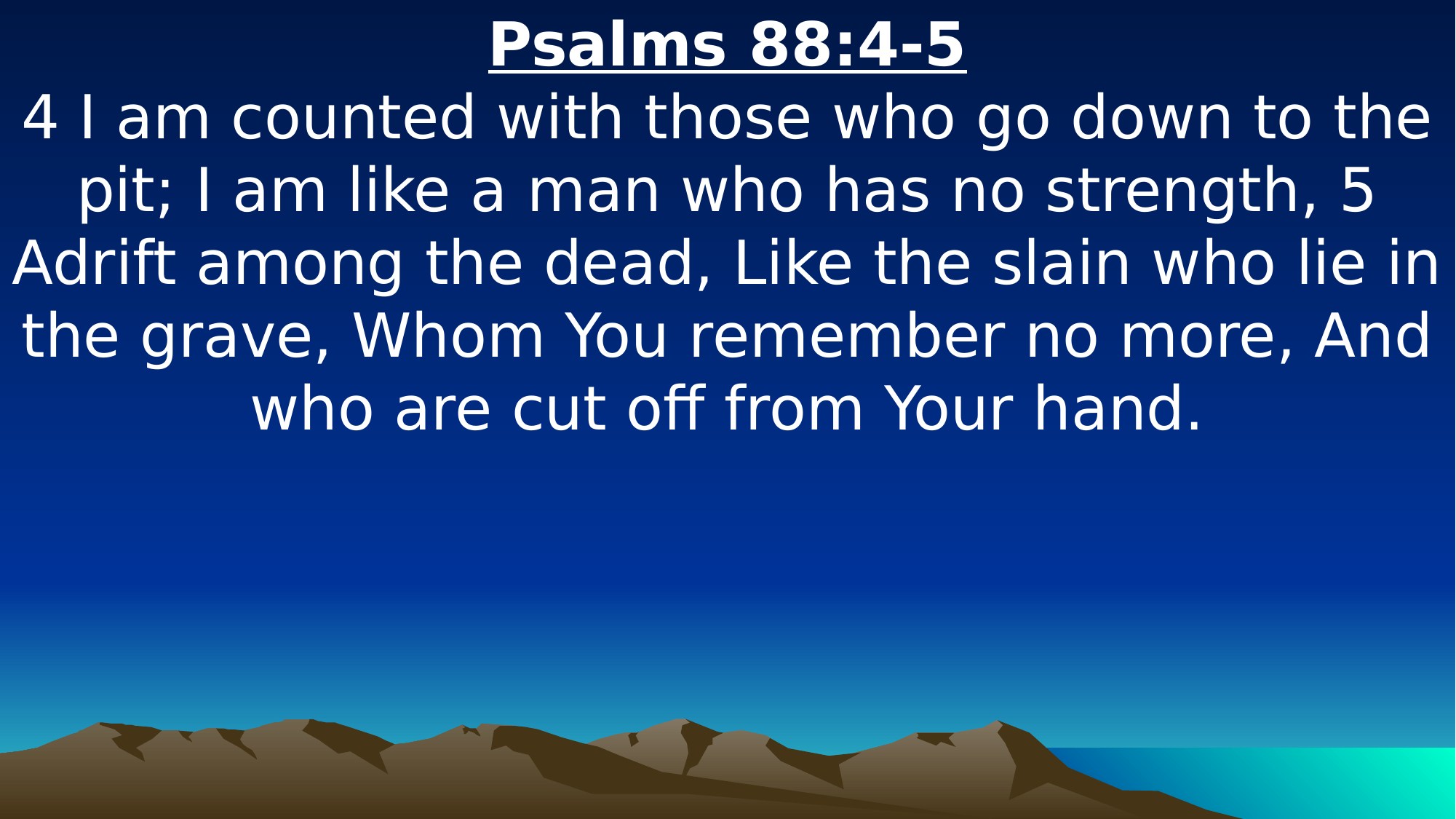

Psalms 88:4-5
4 I am counted with those who go down to the pit; I am like a man who has no strength, 5 Adrift among the dead, Like the slain who lie in the grave, Whom You remember no more, And who are cut off from Your hand.